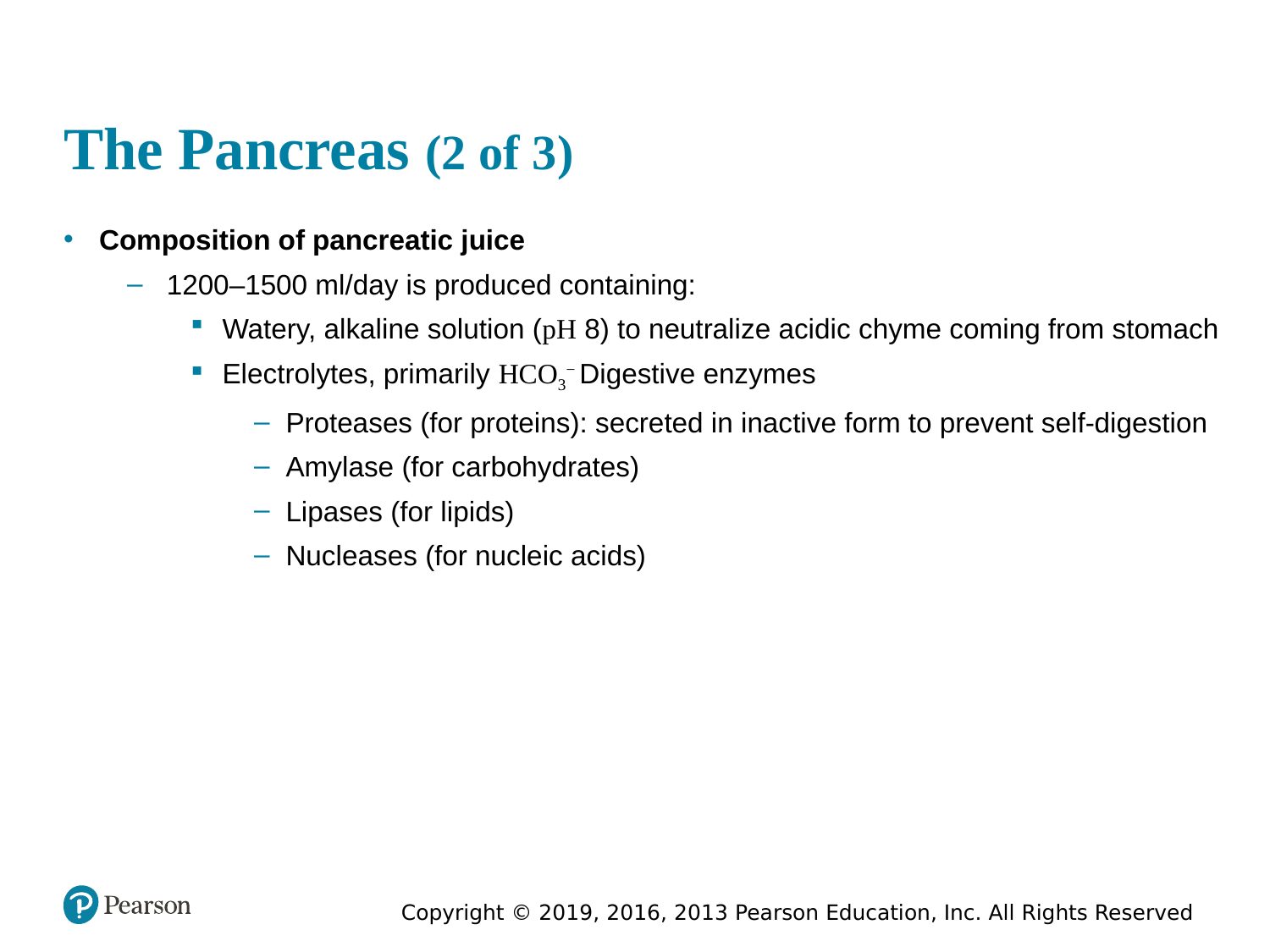

# The Pancreas (2 of 3)
Composition of pancreatic juice
1200–1500 ml/day is produced containing:
Watery, alkaline solution (pH 8) to neutralize acidic chyme coming from stomach
Electrolytes, primarily HCO3− Digestive enzymes
Proteases (for proteins): secreted in inactive form to prevent self-digestion
Amylase (for carbohydrates)
Lipases (for lipids)
Nucleases (for nucleic acids)